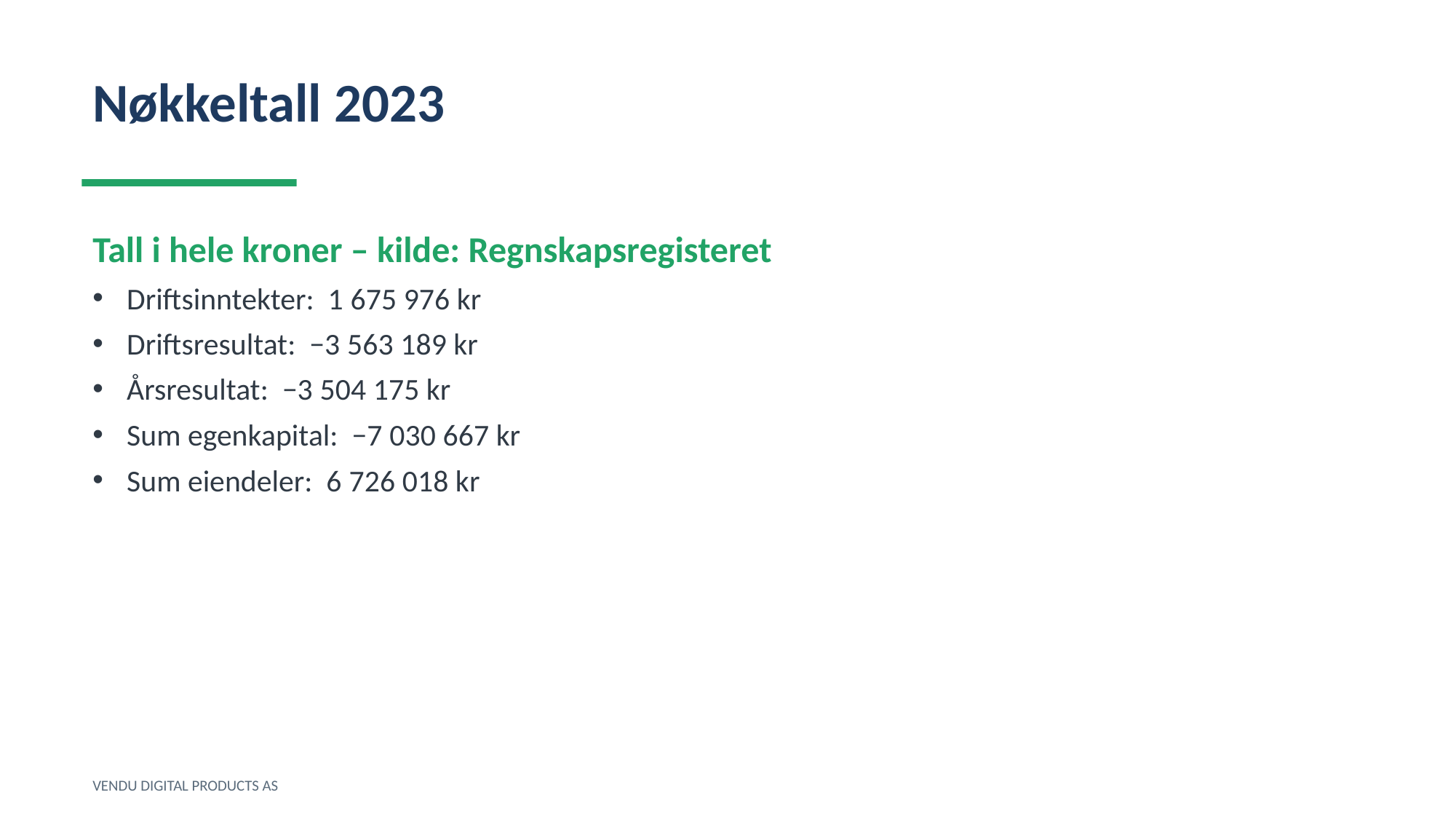

Nøkkeltall 2023

Tall i hele kroner – kilde: Regnskapsregisteret
Driftsinntekter:  1 675 976 kr
Driftsresultat:  −3 563 189 kr
Årsresultat:  −3 504 175 kr
Sum egenkapital:  −7 030 667 kr
Sum eiendeler:  6 726 018 kr
VENDU DIGITAL PRODUCTS AS